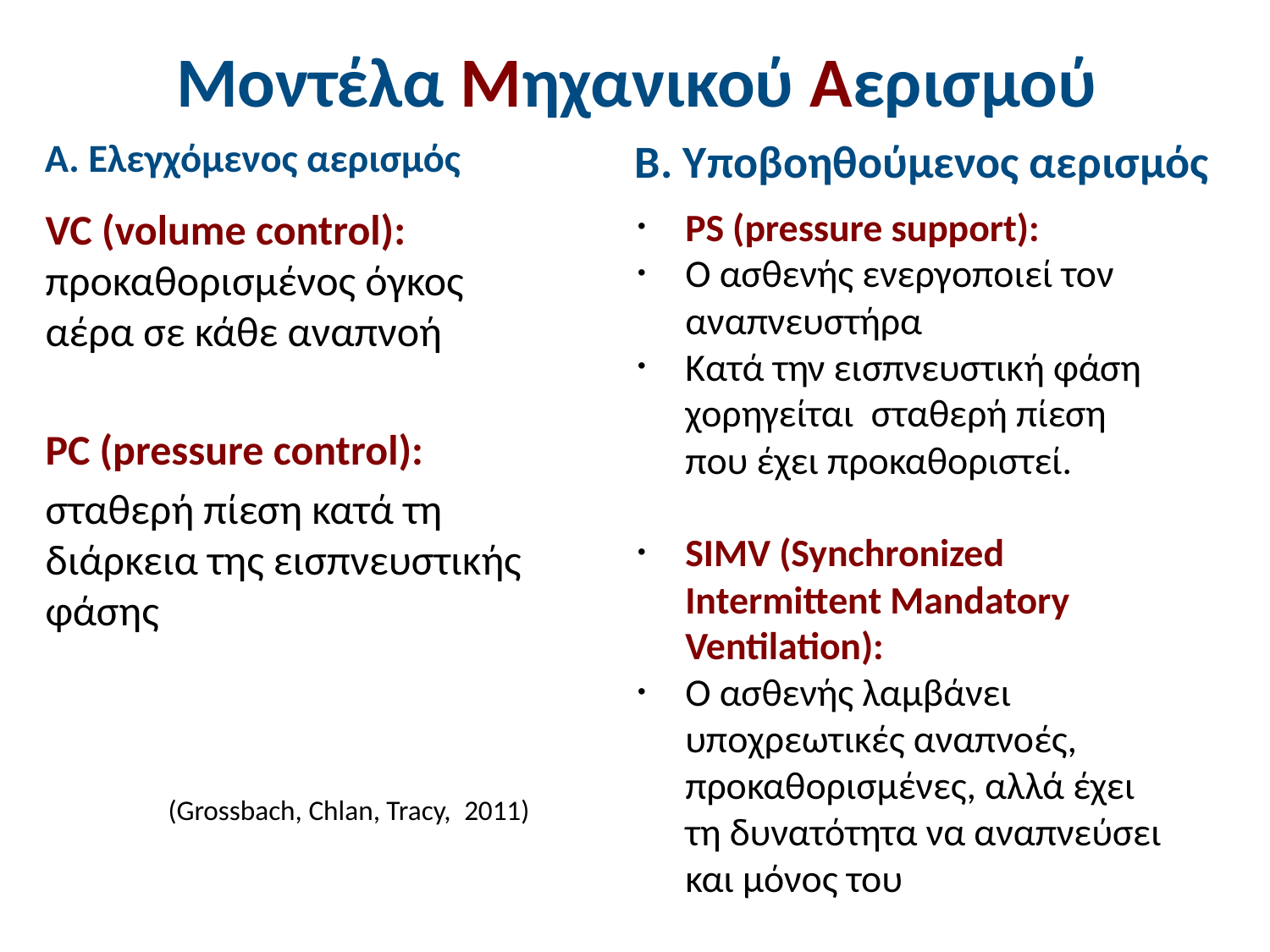

# Μοντέλα Μηχανικού Αερισμού
Α. Ελεγχόμενος αερισμός
Β. Υποβοηθούμενος αερισμός
VC (volume control): προκαθορισμένος όγκος αέρα σε κάθε αναπνοή

PC (pressure control):
σταθερή πίεση κατά τη διάρκεια της εισπνευστικής φάσης

PS (pressure support):
Ο ασθενής ενεργοποιεί τον αναπνευστήρα
Κατά την εισπνευστική φάση χορηγείται  σταθερή πίεση που έχει προκαθοριστεί.

SIMV (Synchronized Intermittent Mandatory Ventilation):
Ο ασθενής λαμβάνει υποχρεωτικές αναπνοές, προκαθορισμένες, αλλά έχει τη δυνατότητα να αναπνεύσει και μόνος του

(Grossbach, Chlan, Tracy,  2011)